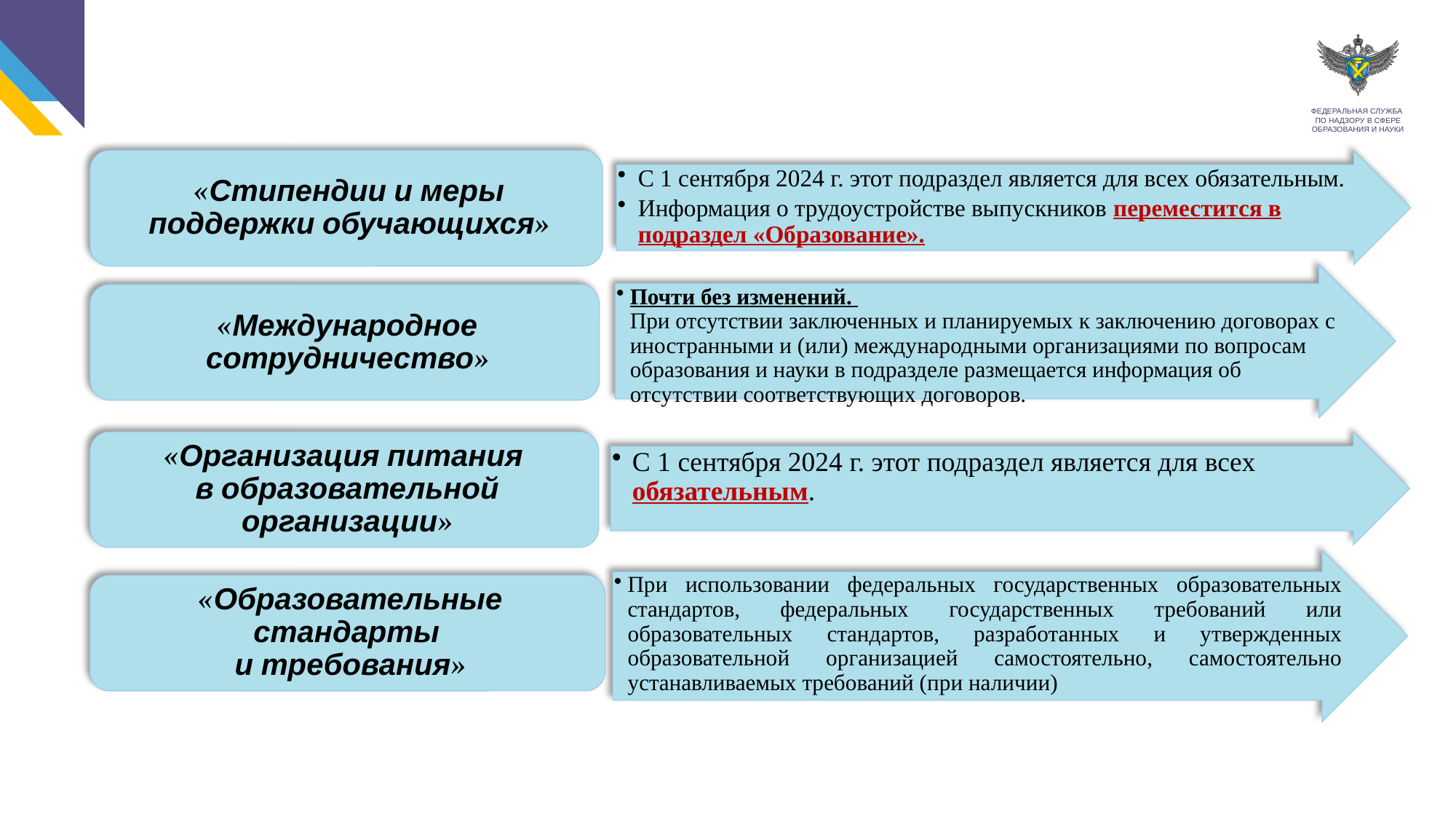

С 1 сентября 2024 г. этот подраздел является для всех обязательным.
Информация о трудоустройстве выпускников переместится в подраздел «Образование».
«Стипендии и меры поддержки обучающихся»
Почти без изменений.
При отсутствии заключенных и планируемых к заключению договорах с иностранными и (или) международными организациями по вопросам образования и науки в подразделе размещается информация об отсутствии соответствующих договоров.
«Международное сотрудничество»
С 1 сентября 2024 г. этот подраздел является для всех обязательным.
«Организация питания
в образовательной организации»
При использовании федеральных государственных образовательных стандартов, федеральных государственных требований или образовательных стандартов, разработанных и утвержденных образовательной организацией самостоятельно, самостоятельно устанавливаемых требований (при наличии)
«Образовательные стандарты
и требования»